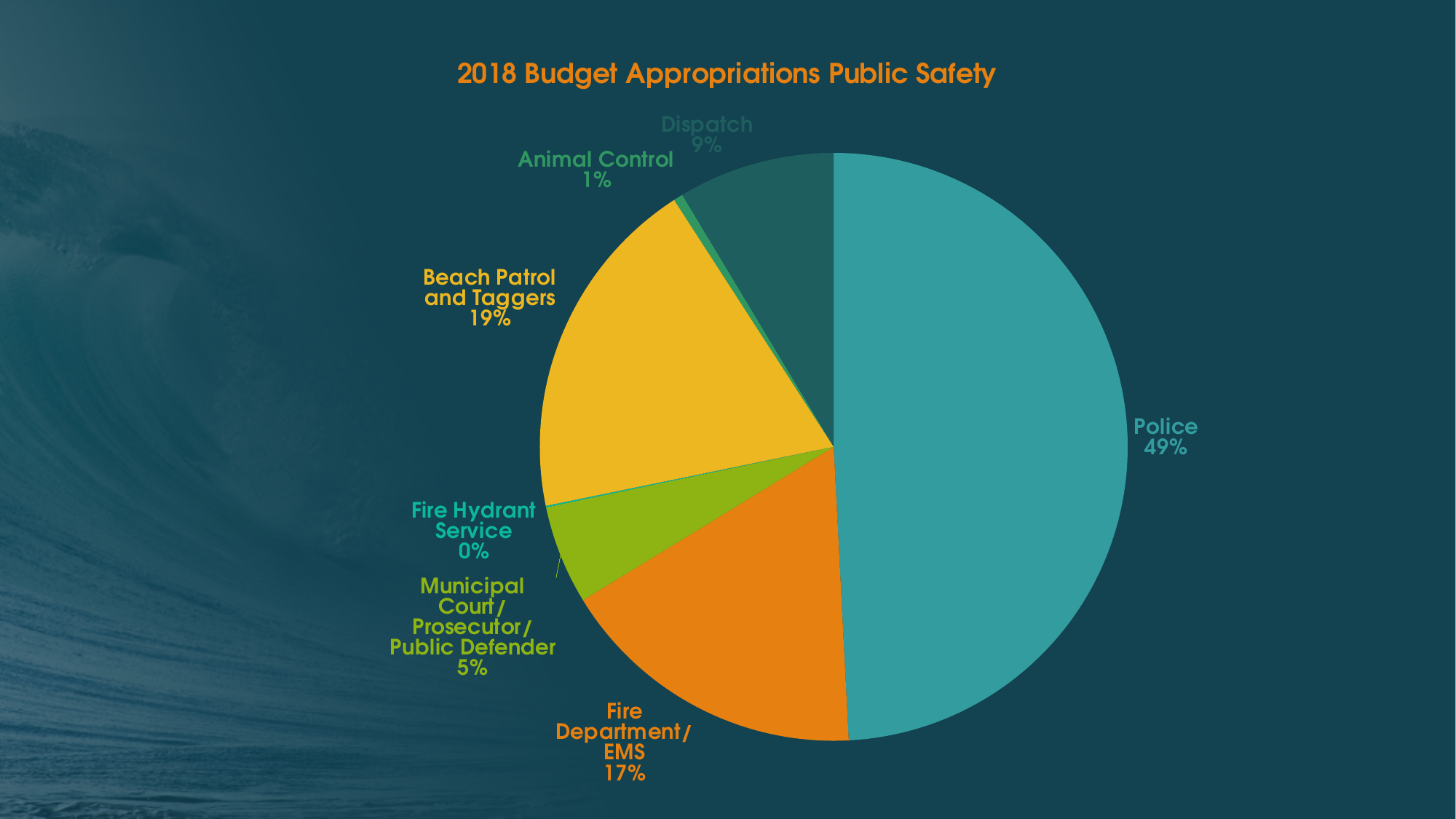

### Chart: 2018 Budget Appropriations Public Safety

| Category |  |
|---|---|
| Police | 1699600.0 |
| Fire Department/EMS | 589980.0 |
| Municipal Court/Prosecutor/Public Defender | 187900.0 |
| Fire Hydrant Service | 2850.0 |
| Beach Patrol and Taggers | 659700.0 |
| Animal Control | 17800.0 |
| Dispatch | 297670.0 |